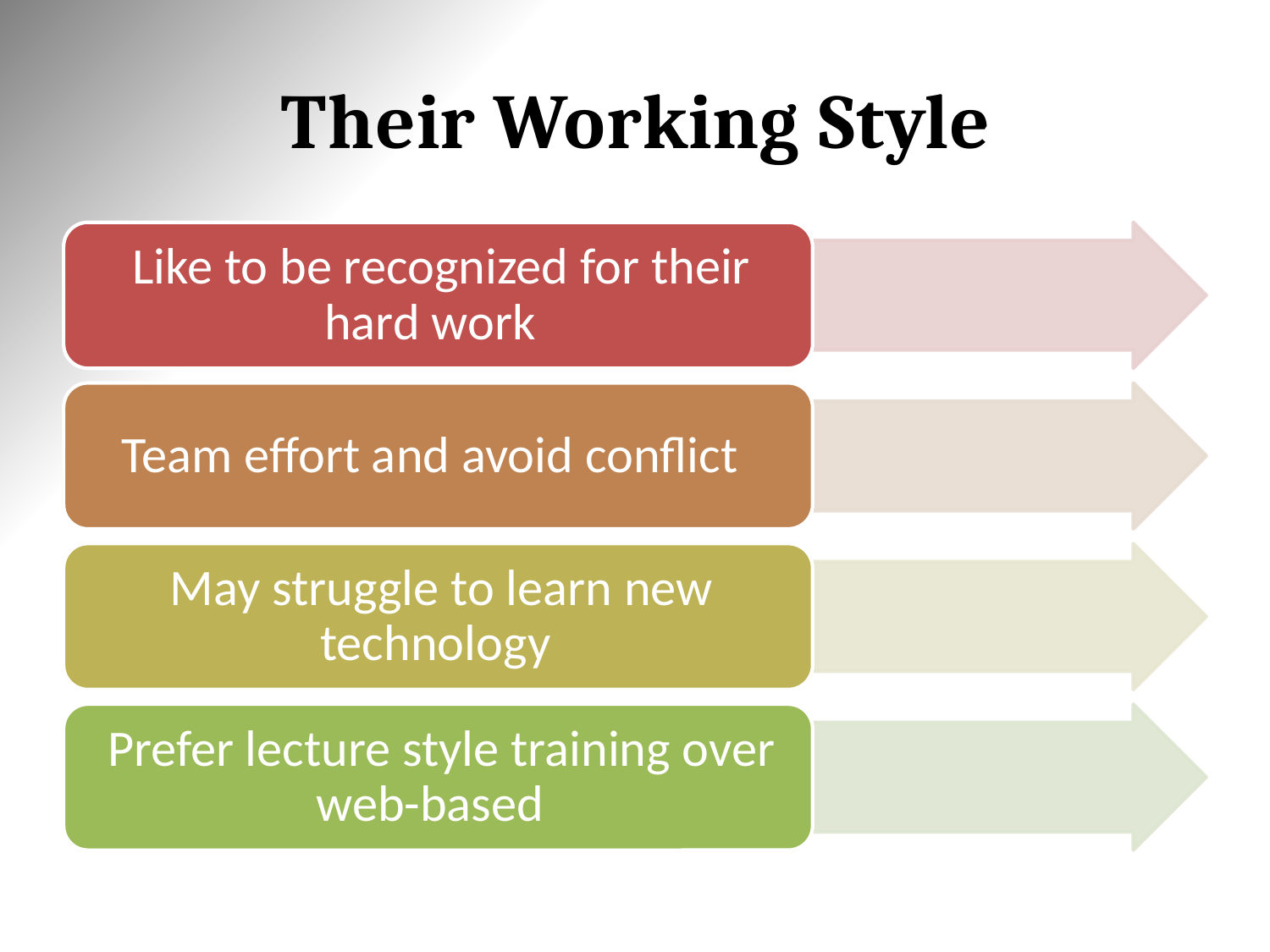

# Their Working Style
Like to be recognized for their hard work
Team effort and avoid conflict
May struggle to learn new technology
Prefer lecture style training over web-based